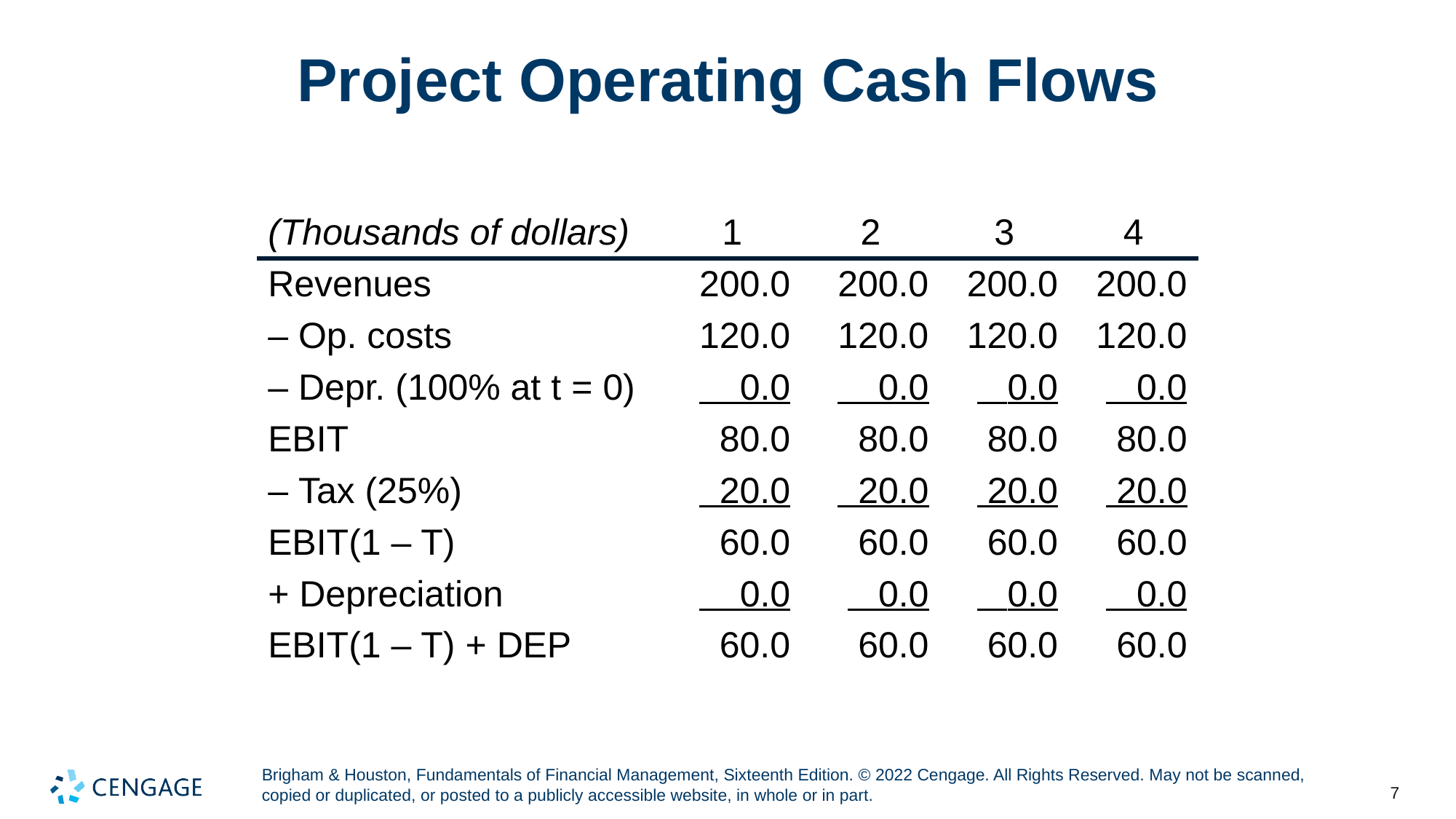

# Project Operating Cash Flows
| (Thousands of dollars) | 1 | 2 | 3 | 4 |
| --- | --- | --- | --- | --- |
| Revenues | 200.0 | 200.0 | 200.0 | 200.0 |
| – Op. costs | 120.0 | 120.0 | 120.0 | 120.0 |
| – Depr. (100% at t = 0) | 0.0 | 0.0 | 0.0 | 0.0 |
| EBIT | 80.0 | 80.0 | 80.0 | 80.0 |
| – Tax (25%) | 20.0 | 20.0 | 20.0 | 20.0 |
| EBIT(1 – T) | 60.0 | 60.0 | 60.0 | 60.0 |
| + Depreciation | 0.0 | 0.0 | 0.0 | 0.0 |
| EBIT(1 – T) + DEP | 60.0 | 60.0 | 60.0 | 60.0 |